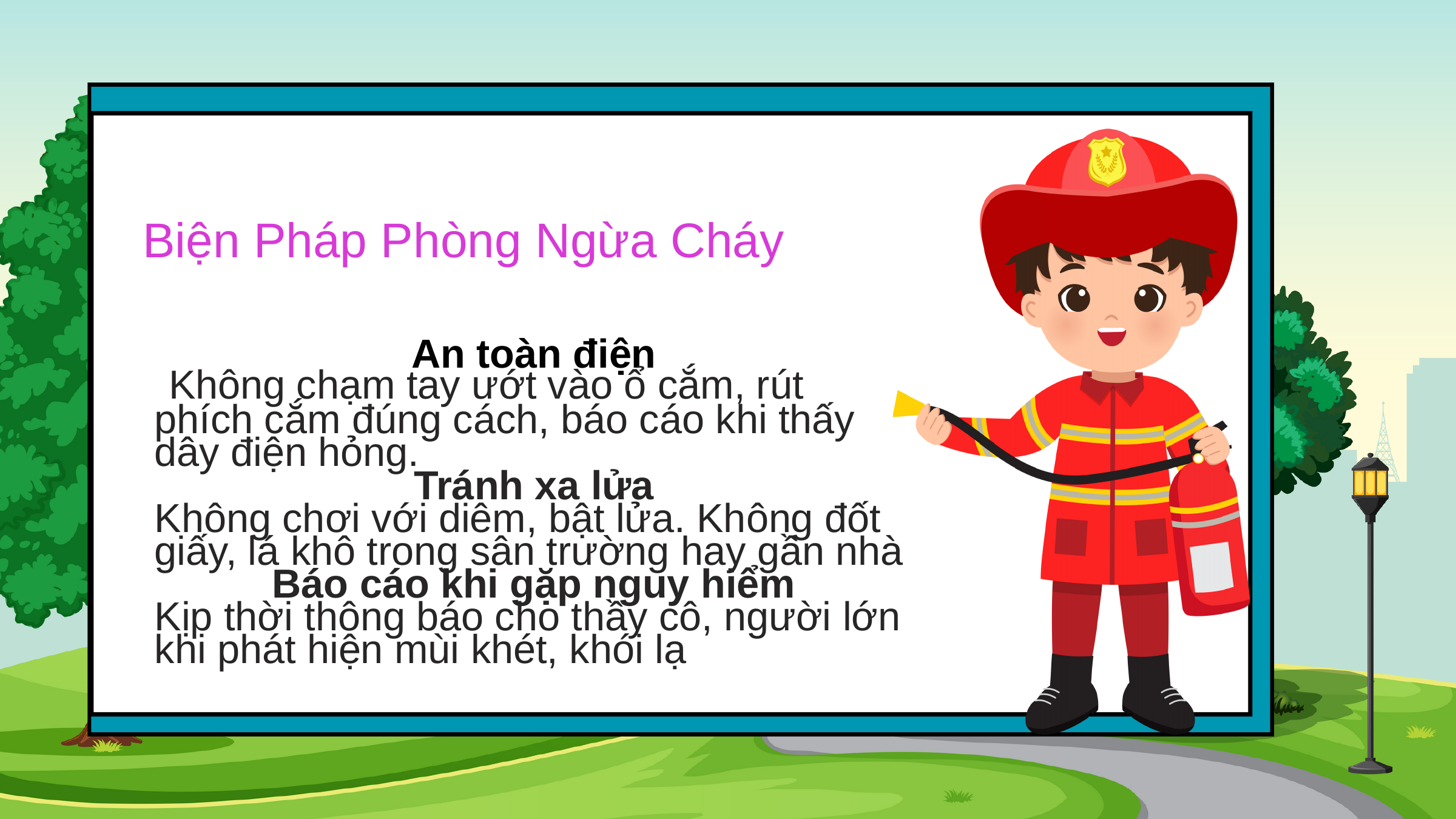

Biện Pháp Phòng Ngừa Cháy
An toàn điện
 Không chạm tay ướt vào ổ cắm, rút phích cắm đúng cách, báo cáo khi thấy dây điện hỏng.
Tránh xa lửa
Không chơi với diêm, bật lửa. Không đốt giấy, lá khô trong sân trường hay gần nhà
Báo cáo khi gặp nguy hiểm
Kịp thời thông báo cho thầy cô, người lớn khi phát hiện mùi khét, khói lạ